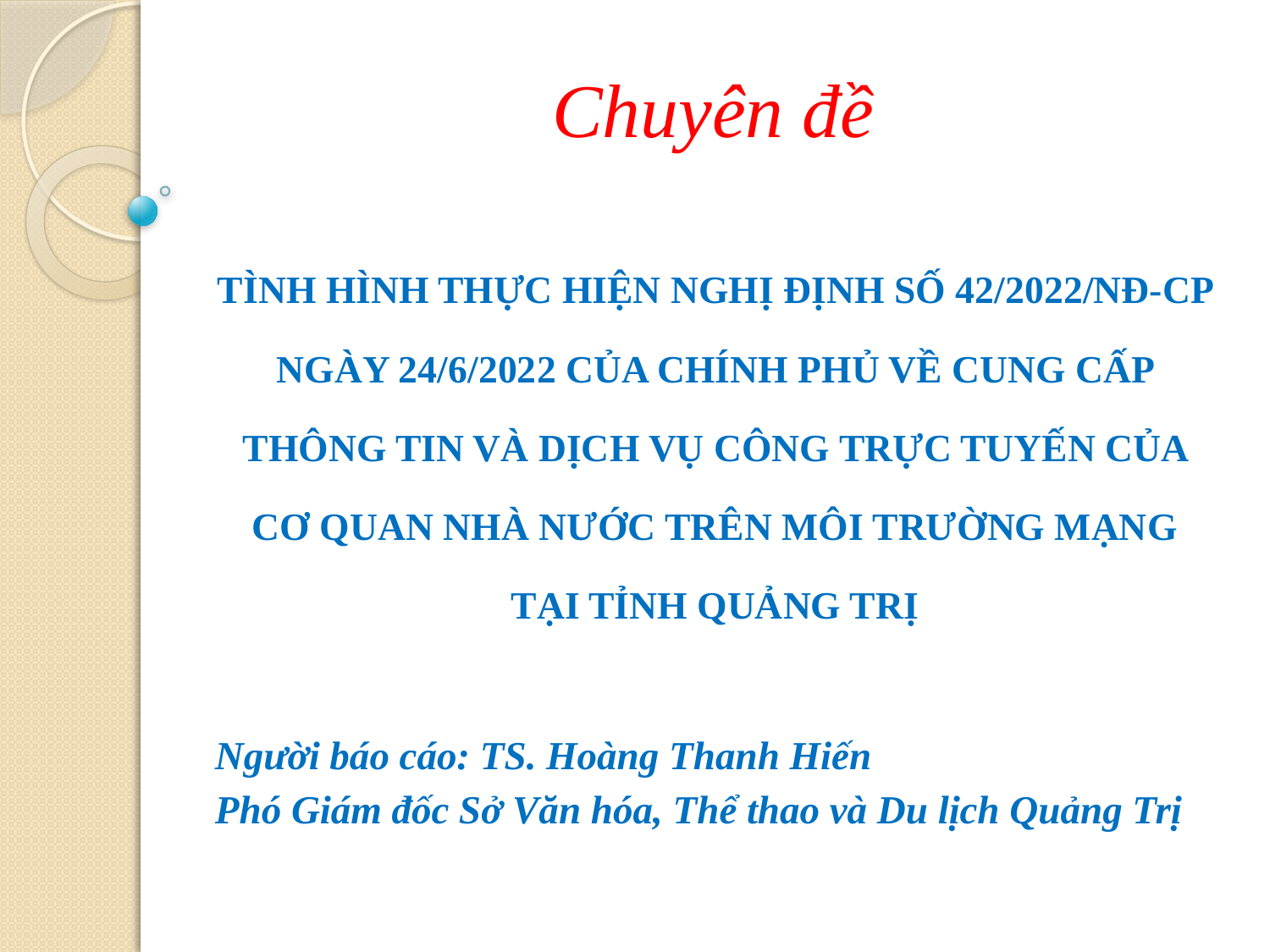

# Chuyên đề

TÌNH HÌNH THỰC HIỆN NGHỊ ĐỊNH SỐ 42/2022/NĐ-CP NGÀY 24/6/2022 CỦA CHÍNH PHỦ VỀ CUNG CẤP THÔNG TIN VÀ DỊCH VỤ CÔNG TRỰC TUYẾN CỦA CƠ QUAN NHÀ NƯỚC TRÊN MÔI TRƯỜNG MẠNG TẠI TỈNH QUẢNG TRỊ

Người báo cáo: TS. Hoàng Thanh Hiến
Phó Giám đốc Sở Văn hóa, Thể thao và Du lịch Quảng Trị